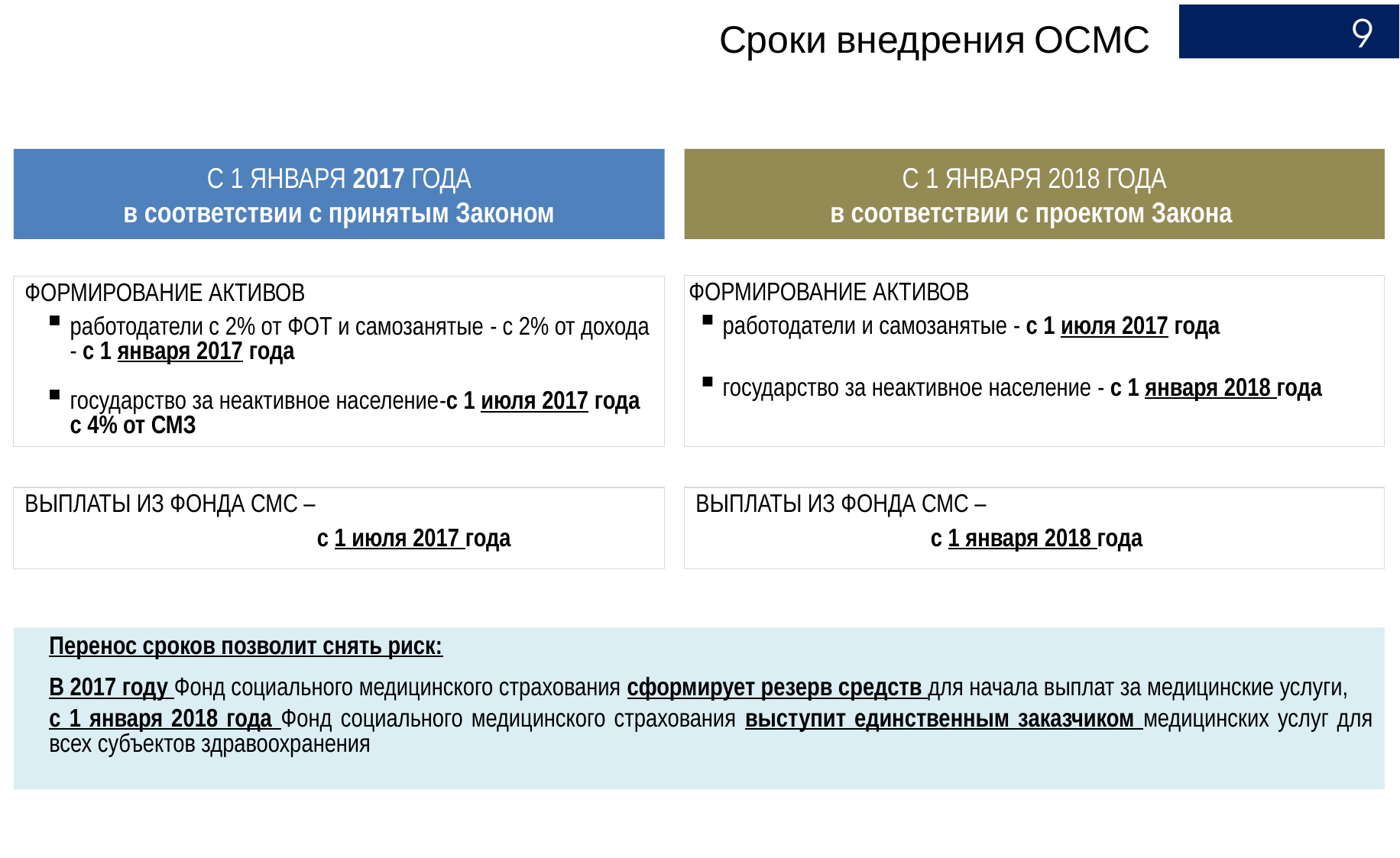

9
Сроки внедрения ОСМС
С 1 ЯНВАРЯ 2017 ГОДА
в соответствии с принятым Законом
С 1 ЯНВАРЯ 2018 ГОДА
в соответствии с проектом Закона
ФОРМИРОВАНИЕ АКТИВОВ
работодатели и самозанятые - с 1 июля 2017 года

государство за неактивное население - с 1 января 2018 года
ФОРМИРОВАНИЕ АКТИВОВ
работодатели с 2% от ФОТ и самозанятые - c 2% от дохода - с 1 января 2017 года

государство за неактивное население-с 1 июля 2017 года с 4% от СМЗ
ВЫПЛАТЫ ИЗ ФОНДА СМС –
			           с 1 июля 2017 года
ВЫПЛАТЫ ИЗ ФОНДА СМС –
			 с 1 января 2018 года
Перенос сроков позволит снять риск:

В 2017 году Фонд социального медицинского страхования сформирует резерв средств для начала выплат за медицинские услуги,
с 1 января 2018 года Фонд социального медицинского страхования выступит единственным заказчиком медицинских услуг для всех субъектов здравоохранения